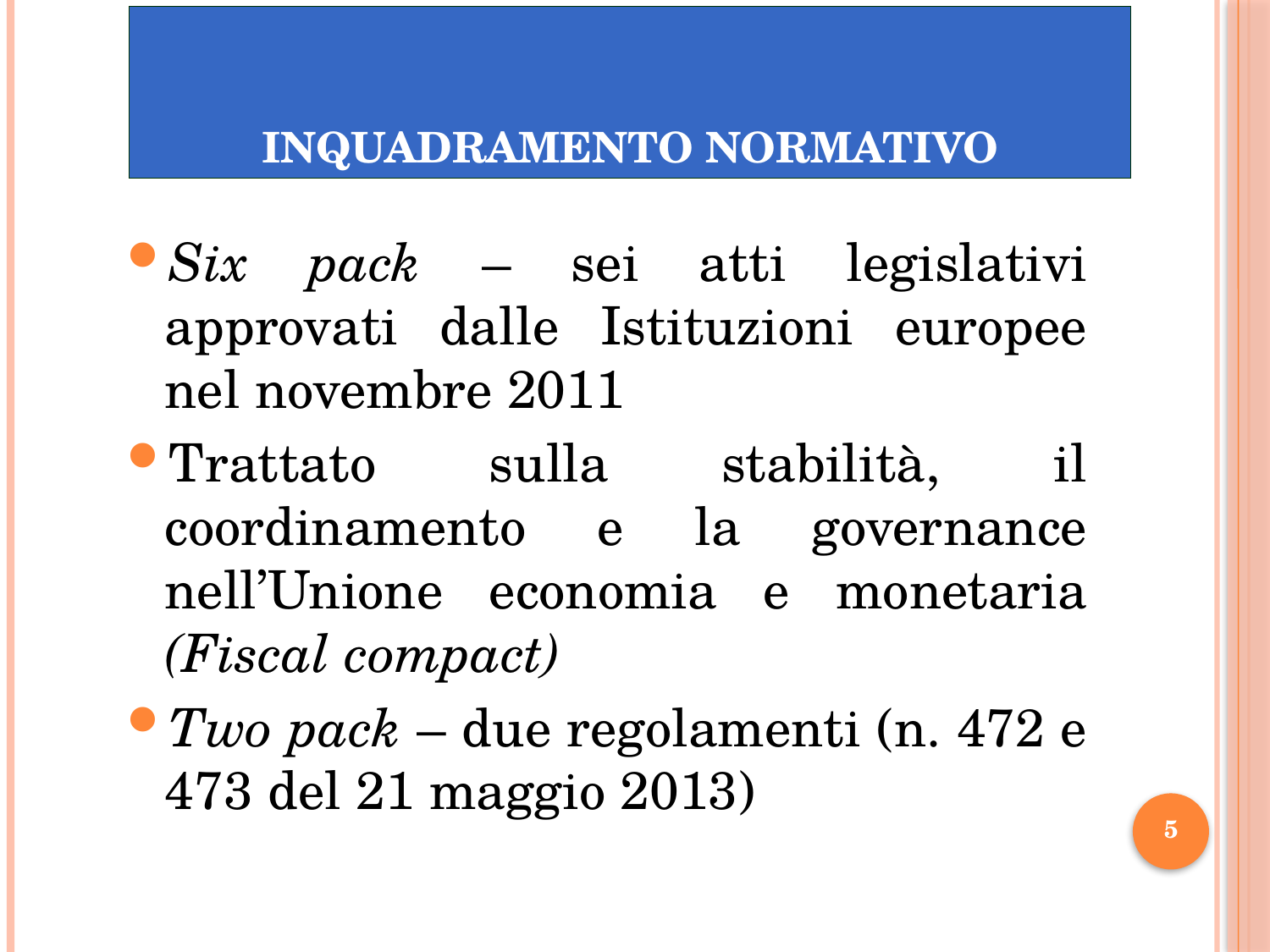

# INQUADRAMENTO NORMATIVO
Six pack – sei atti legislativi approvati dalle Istituzioni europee nel novembre 2011
Trattato sulla stabilità, il coordinamento e la governance nell’Unione economia e monetaria (Fiscal compact)
Two pack – due regolamenti (n. 472 e 473 del 21 maggio 2013)
5